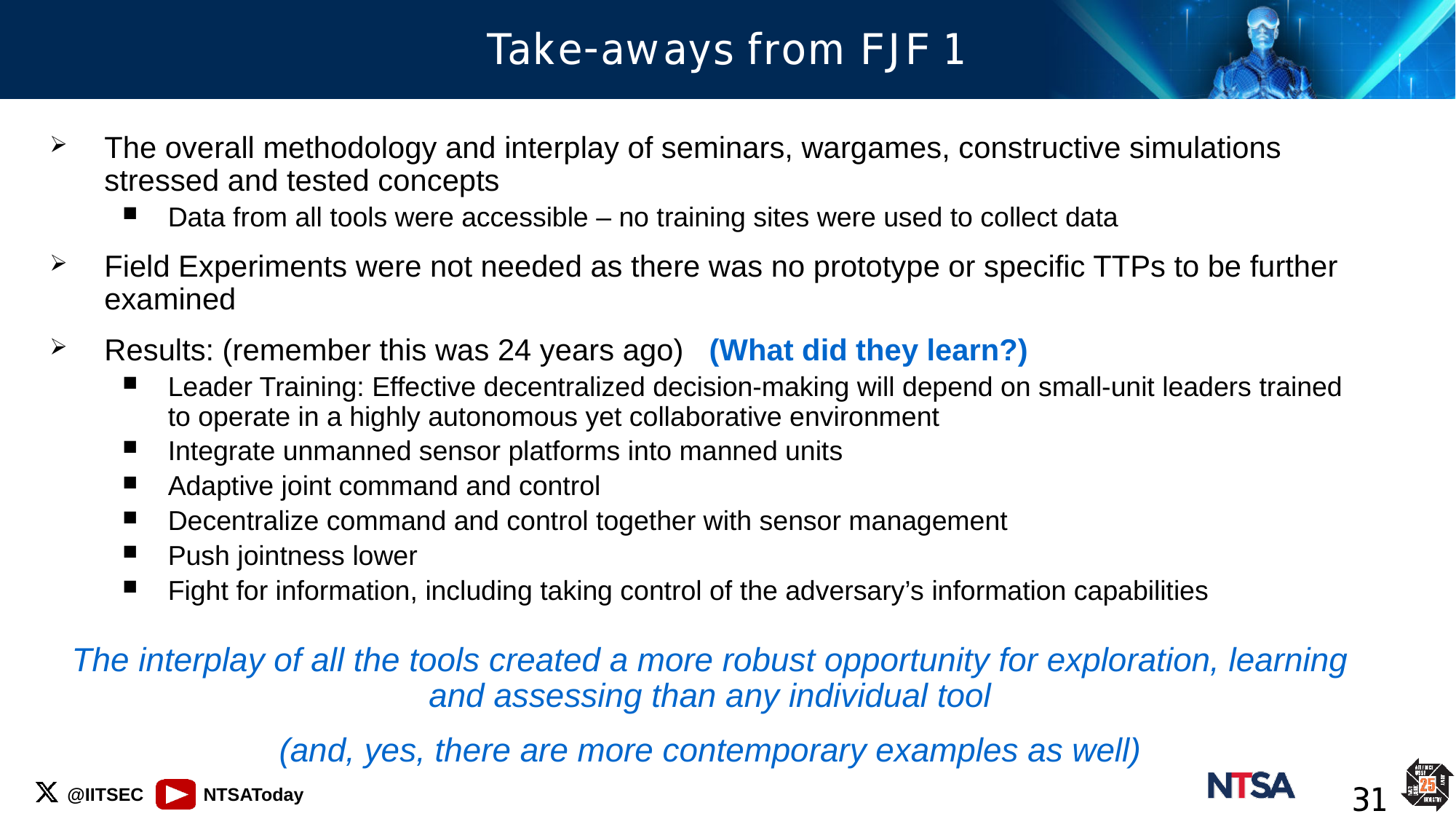

# Take-aways from FJF 1
The overall methodology and interplay of seminars, wargames, constructive simulations stressed and tested concepts
Data from all tools were accessible – no training sites were used to collect data
Field Experiments were not needed as there was no prototype or specific TTPs to be further examined
Results: (remember this was 24 years ago)   (What did they learn?)
Leader Training: Effective decentralized decision-making will depend on small-unit leaders trained to operate in a highly autonomous yet collaborative environment
Integrate unmanned sensor platforms into manned units
Adaptive joint command and control
Decentralize command and control together with sensor management
Push jointness lower
Fight for information, including taking control of the adversary’s information capabilities
The interplay of all the tools created a more robust opportunity for exploration, learning and assessing than any individual tool
(and, yes, there are more contemporary examples as well)
31